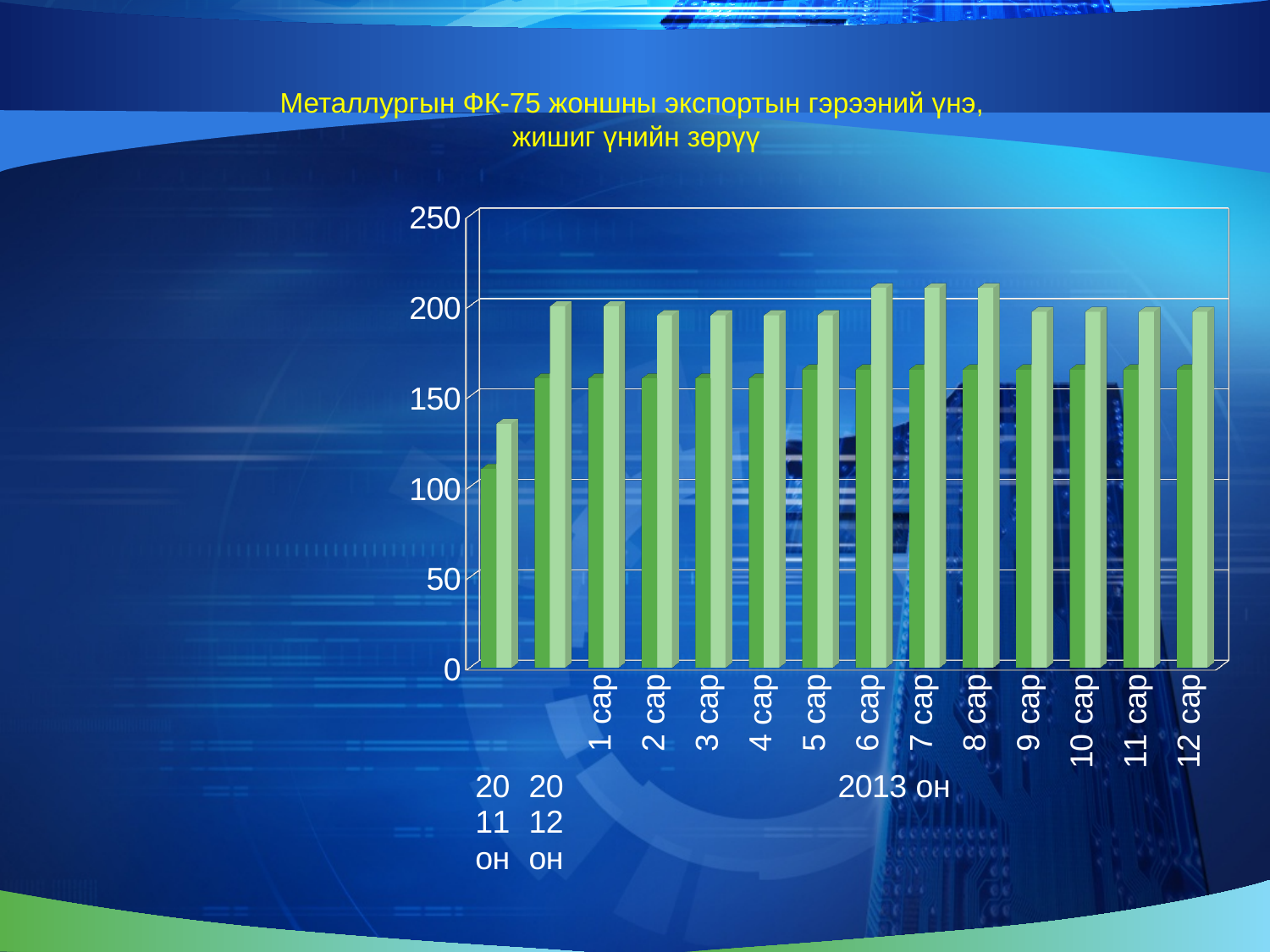

# Металлургын ФК-75 жоншны экспортын гэрээний үнэ, жишиг үнийн зөрүү

[unsupported chart]